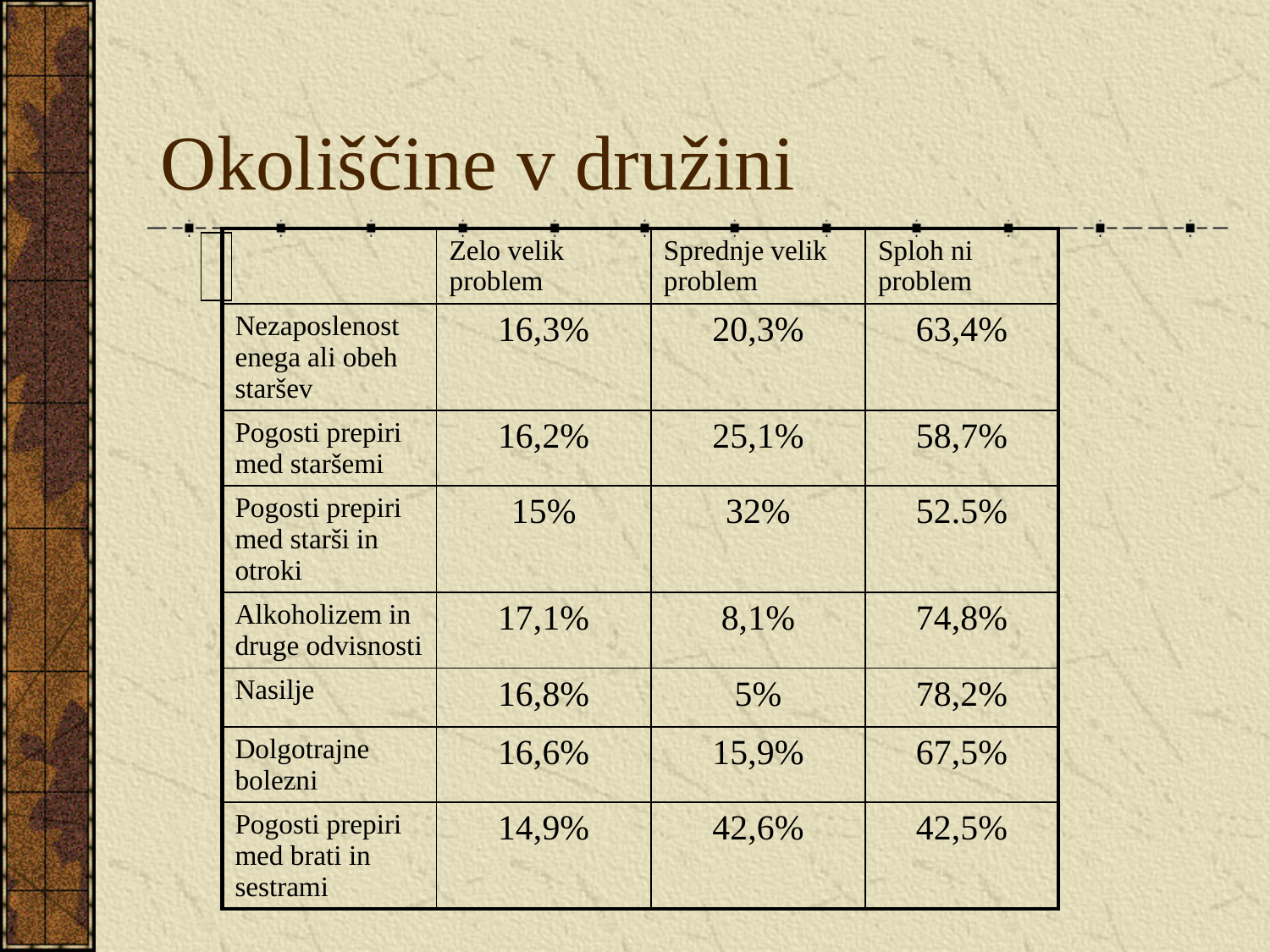

# Okoliščine v družini
|  | Zelo velik problem | Sprednje velik problem | Sploh ni problem |
| --- | --- | --- | --- |
| Nezaposlenost enega ali obeh staršev | 16,3% | 20,3% | 63,4% |
| Pogosti prepiri med staršemi | 16,2% | 25,1% | 58,7% |
| Pogosti prepiri med starši in otroki | 15% | 32% | 52.5% |
| Alkoholizem in druge odvisnosti | 17,1% | 8,1% | 74,8% |
| Nasilje | 16,8% | 5% | 78,2% |
| Dolgotrajne bolezni | 16,6% | 15,9% | 67,5% |
| Pogosti prepiri med brati in sestrami | 14,9% | 42,6% | 42,5% |
|  |
| --- |